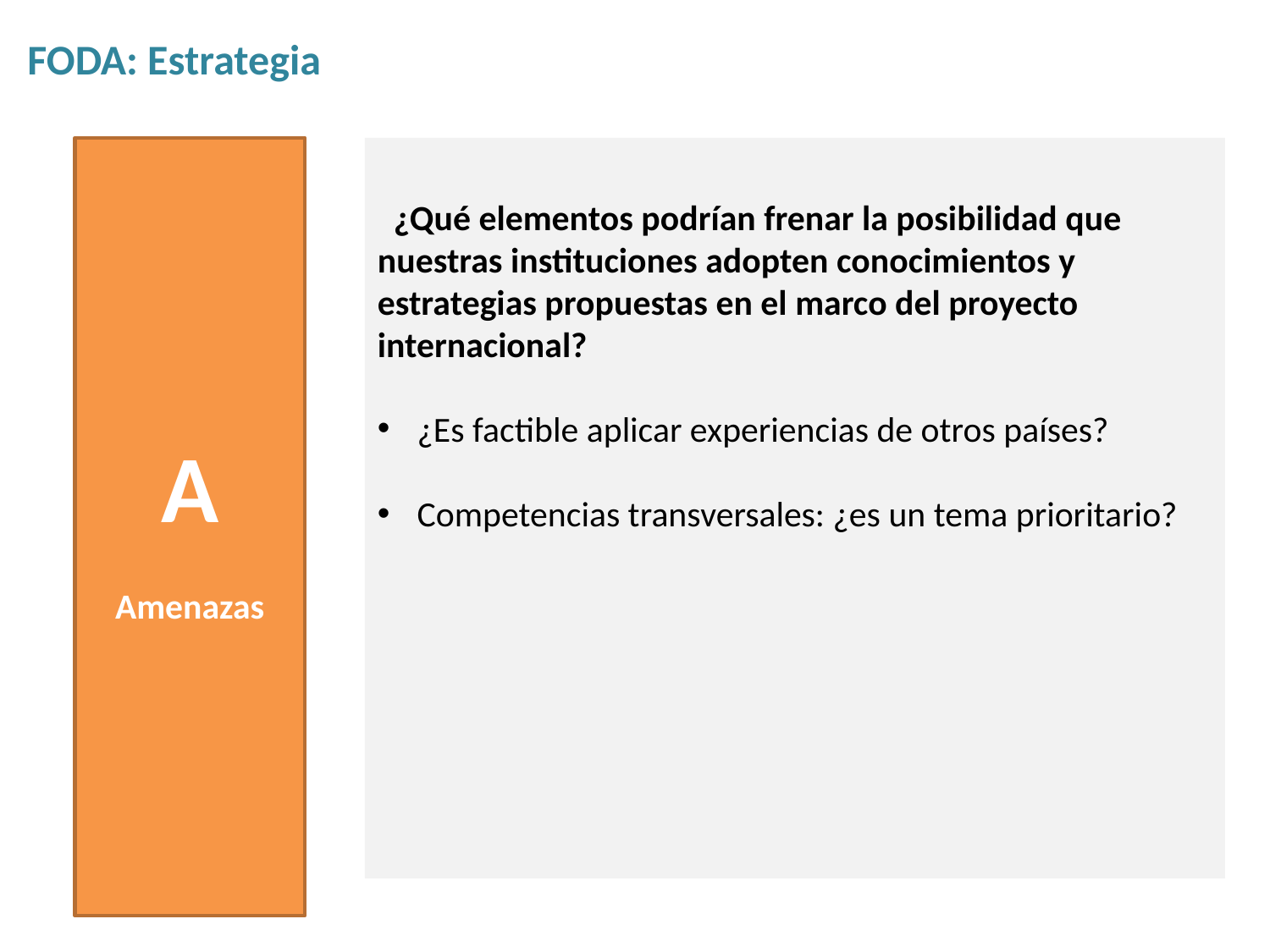

FODA: Estrategia
A

Amenazas

  ¿Qué elementos podrían frenar la posibilidad que nuestras instituciones adopten conocimientos y estrategias propuestas en el marco del proyecto internacional?

¿Es factible aplicar experiencias de otros países?

Competencias transversales: ¿es un tema prioritario?